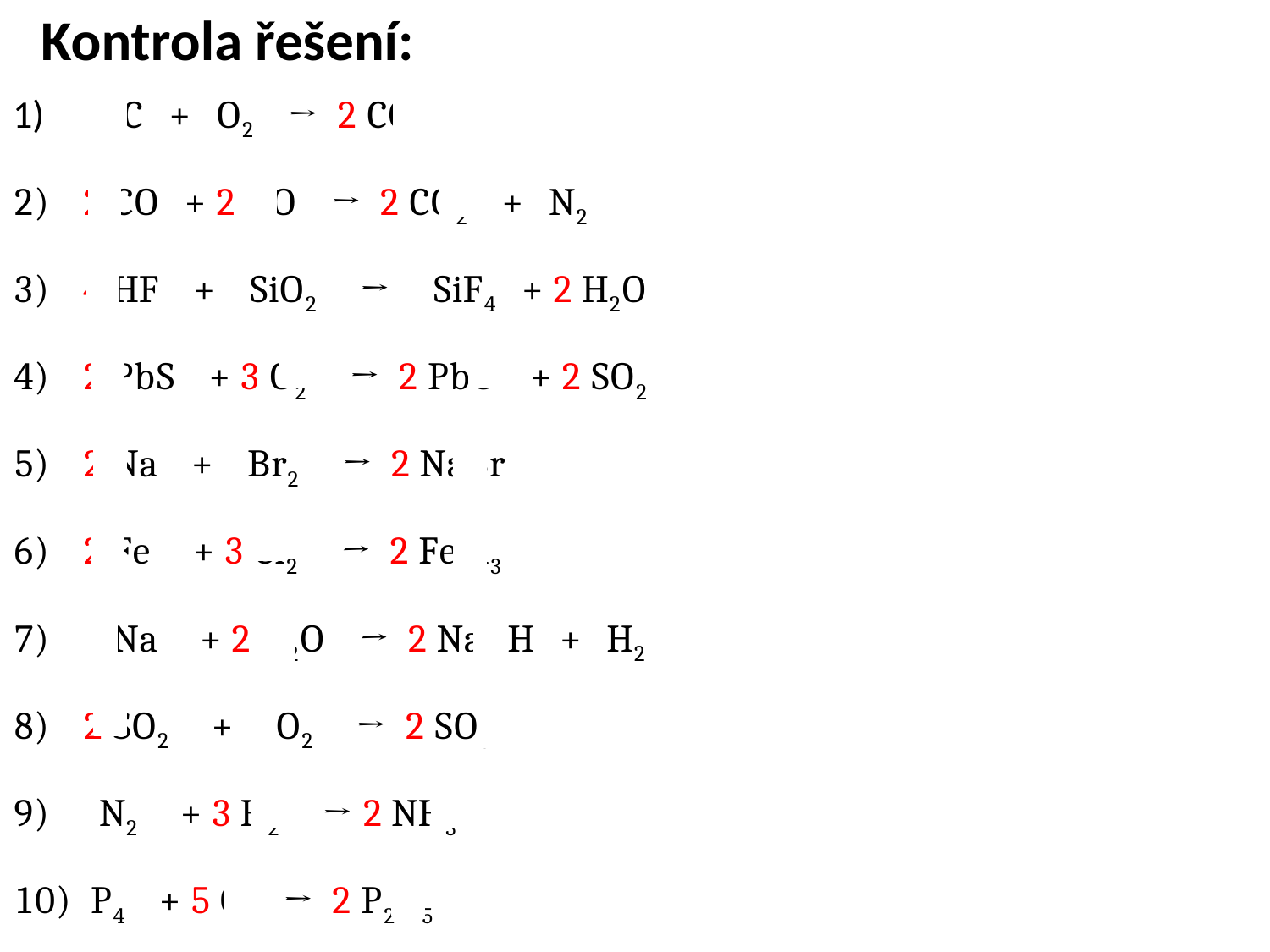

# Kontrola řešení:
  2 C   +   O2    →  2 CO
 2 CO   + 2 NO    →  2 CO2    +   N2
 4 HF    +    SiO2     →     SiF4   + 2 H2O
 2 PbS    + 3 O2     →  2 PbO    + 2 SO2
 2 Na    +    Br2     →  2 NaBr
 2 Fe     + 3 Cl2     →  2 FeCl3
 2 Na     + 2 H2O    →  2 NaOH   +   H2
 2 SO2     +     O2     →  2 SO3
   N2     + 3 H2     → 2 NH3
  P4    + 5 O2   →  2 P2O5